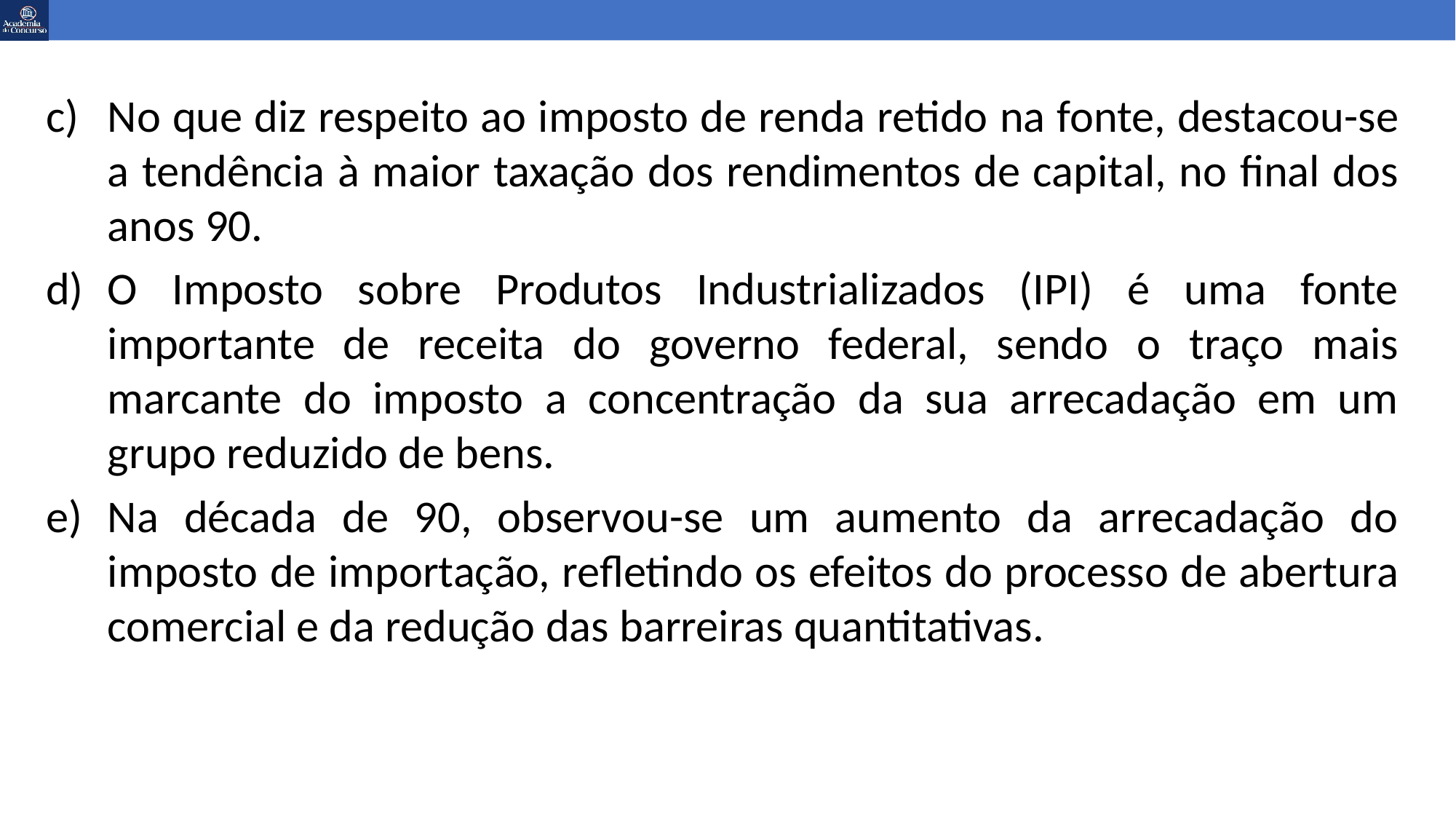

No que diz respeito ao imposto de renda retido na fonte, destacou-se a tendência à maior taxação dos rendimentos de capital, no final dos anos 90.
O Imposto sobre Produtos Industrializados (IPI) é uma fonte importante de receita do governo federal, sendo o traço mais marcante do imposto a concentração da sua arrecadação em um grupo reduzido de bens.
Na década de 90, observou-se um aumento da arrecadação do imposto de importação, refletindo os efeitos do processo de abertura comercial e da redução das barreiras quantitativas.